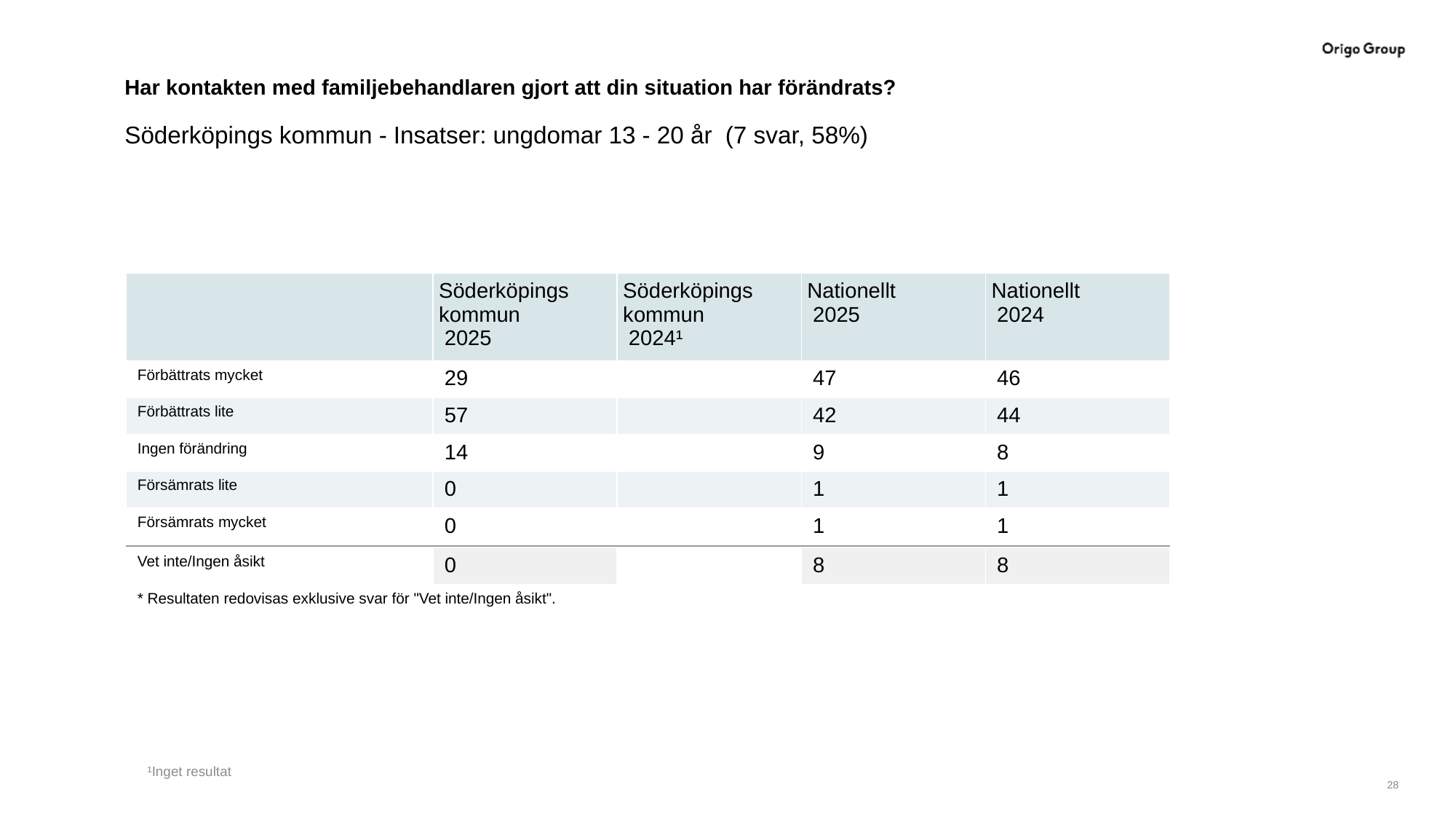

# Har kontakten med familjebehandlaren gjort att din situation har förändrats?
Söderköpings kommun - Insatser: ungdomar 13 - 20 år  (7 svar, 58%)
|  | Söderköpings kommun 2025 | Söderköpings kommun 2024¹ | Nationellt 2025 | Nationellt 2024 |
| --- | --- | --- | --- | --- |
| Förbättrats mycket | 29 |  | 47 | 46 |
| Förbättrats lite | 57 |  | 42 | 44 |
| Ingen förändring | 14 |  | 9 | 8 |
| Försämrats lite | 0 |  | 1 | 1 |
| Försämrats mycket | 0 |  | 1 | 1 |
|  |  |  |  |  |
| Vet inte/Ingen åsikt | 0 |  | 8 | 8 |
| \* Resultaten redovisas exklusive svar för "Vet inte/Ingen åsikt". |  |  |  |  |

¹Inget resultat
28